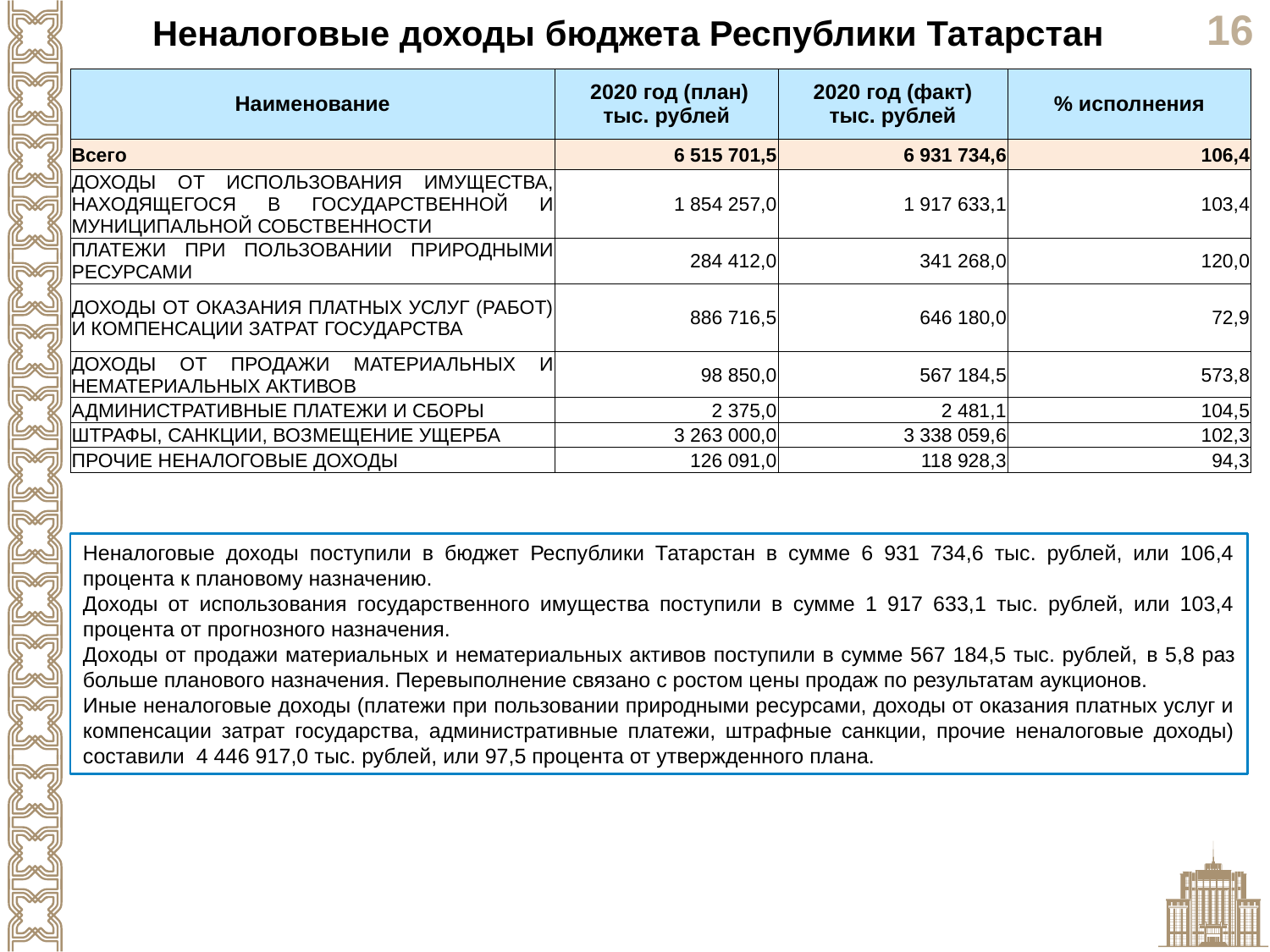

Неналоговые доходы бюджета Республики Татарстан
| Наименование | 2020 год (план) тыс. рублей | 2020 год (факт) тыс. рублей | % исполнения |
| --- | --- | --- | --- |
| Всего | 6 515 701,5 | 6 931 734,6 | 106,4 |
| ДОХОДЫ ОТ ИСПОЛЬЗОВАНИЯ ИМУЩЕСТВА, НАХОДЯЩЕГОСЯ В ГОСУДАРСТВЕННОЙ И МУНИЦИПАЛЬНОЙ СОБСТВЕННОСТИ | 1 854 257,0 | 1 917 633,1 | 103,4 |
| ПЛАТЕЖИ ПРИ ПОЛЬЗОВАНИИ ПРИРОДНЫМИ РЕСУРСАМИ | 284 412,0 | 341 268,0 | 120,0 |
| ДОХОДЫ ОТ ОКАЗАНИЯ ПЛАТНЫХ УСЛУГ (РАБОТ) И КОМПЕНСАЦИИ ЗАТРАТ ГОСУДАРСТВА | 886 716,5 | 646 180,0 | 72,9 |
| ДОХОДЫ ОТ ПРОДАЖИ МАТЕРИАЛЬНЫХ И НЕМАТЕРИАЛЬНЫХ АКТИВОВ | 98 850,0 | 567 184,5 | 573,8 |
| АДМИНИСТРАТИВНЫЕ ПЛАТЕЖИ И СБОРЫ | 2 375,0 | 2 481,1 | 104,5 |
| ШТРАФЫ, САНКЦИИ, ВОЗМЕЩЕНИЕ УЩЕРБА | 3 263 000,0 | 3 338 059,6 | 102,3 |
| ПРОЧИЕ НЕНАЛОГОВЫЕ ДОХОДЫ | 126 091,0 | 118 928,3 | 94,3 |
Неналоговые доходы поступили в бюджет Республики Татарстан в сумме 6 931 734,6 тыс. рублей, или 106,4 процента к плановому назначению.
Доходы от использования государственного имущества поступили в сумме 1 917 633,1 тыс. рублей, или 103,4 процента от прогнозного назначения.
Доходы от продажи материальных и нематериальных активов поступили в сумме 567 184,5 тыс. рублей, в 5,8 раз больше планового назначения. Перевыполнение связано с ростом цены продаж по результатам аукционов.
Иные неналоговые доходы (платежи при пользовании природными ресурсами, доходы от оказания платных услуг и компенсации затрат государства, административные платежи, штрафные санкции, прочие неналоговые доходы) составили  4 446 917,0 тыс. рублей, или 97,5 процента от утвержденного плана.